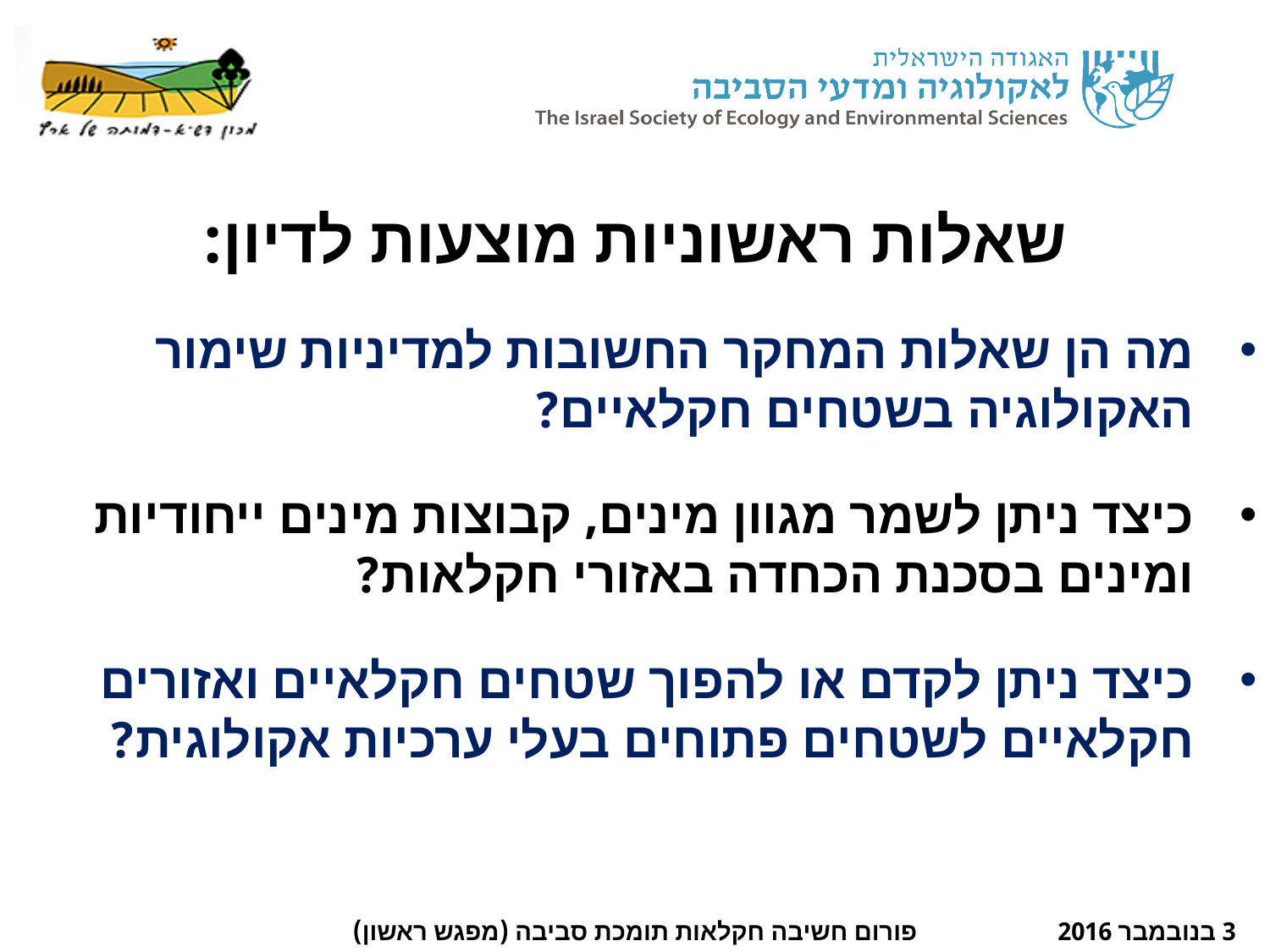

שאלות ראשוניות מוצעות לדיון:
מה הן שאלות המחקר החשובות למדיניות שימור האקולוגיה בשטחים חקלאיים?

כיצד ניתן לשמר מגוון מינים, קבוצות מינים ייחודיות ומינים בסכנת הכחדה באזורי חקלאות?

כיצד ניתן לקדם או להפוך שטחים חקלאיים ואזורים חקלאיים לשטחים פתוחים בעלי ערכיות אקולוגית?